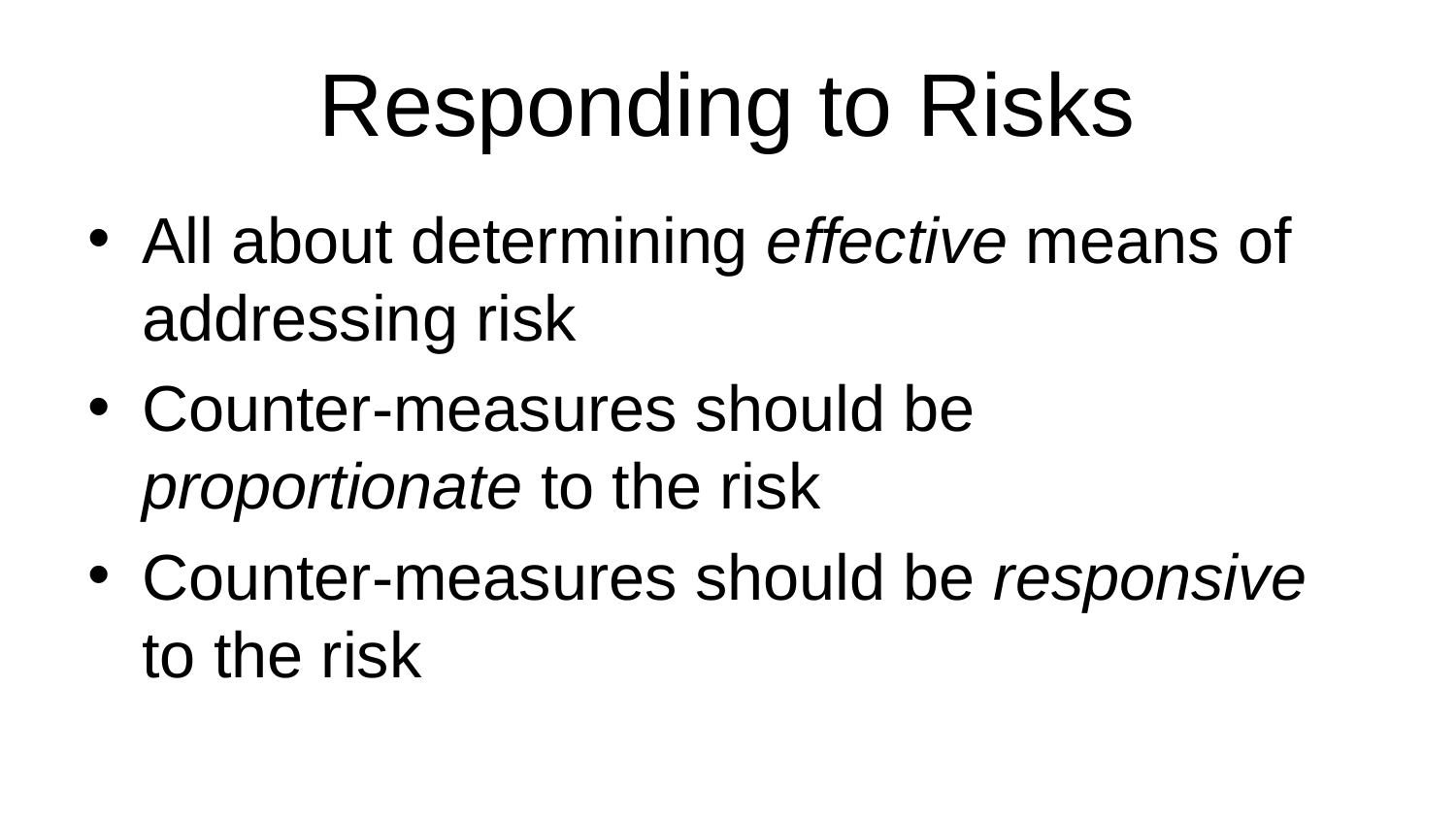

# Responding to Risks
All about determining effective means of addressing risk
Counter-measures should be proportionate to the risk
Counter-measures should be responsive to the risk